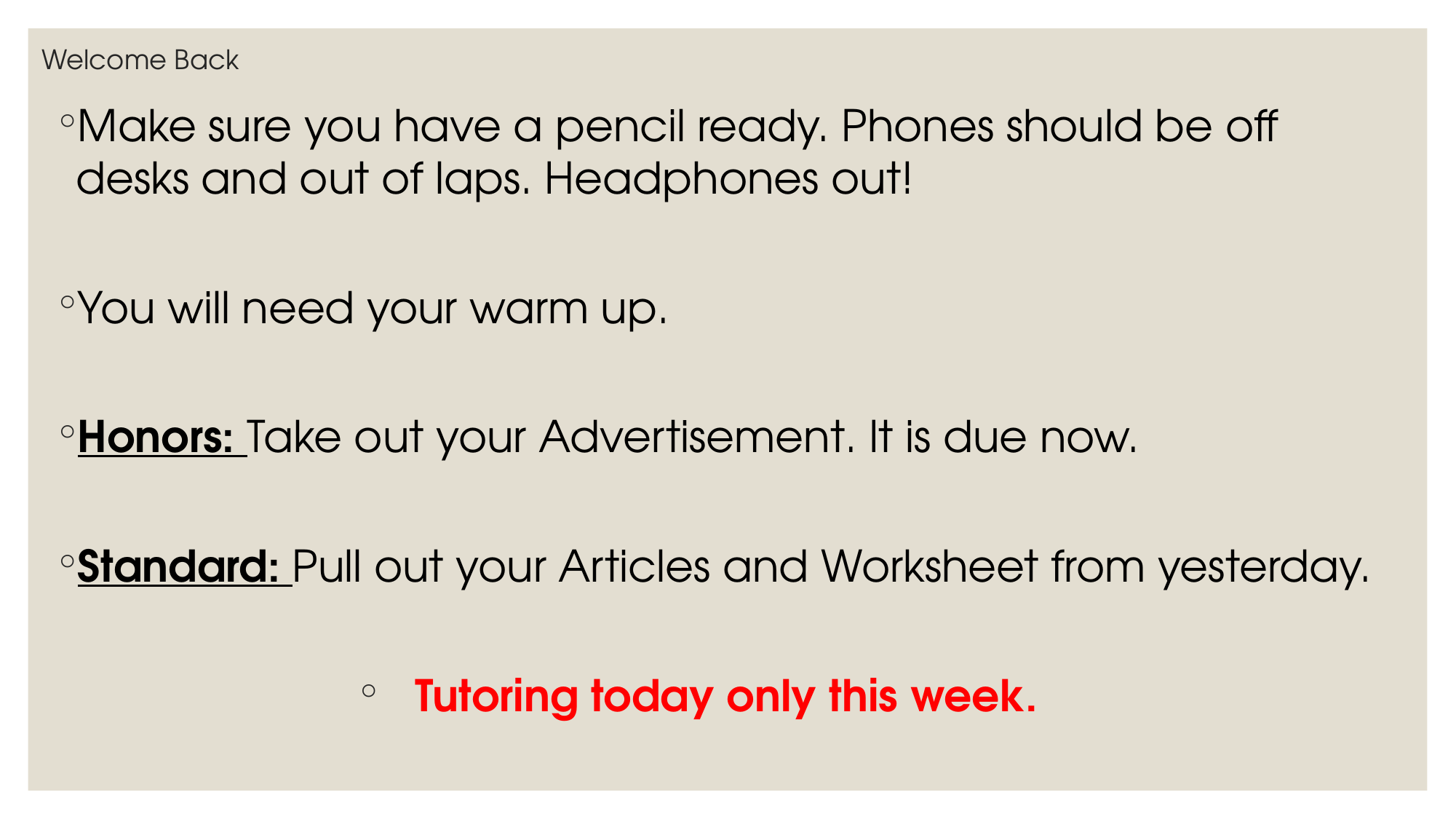

# Welcome Back
Make sure you have a pencil ready. Phones should be off desks and out of laps. Headphones out!

You will need your warm up.

Honors: Take out your Advertisement. It is due now.

Standard: Pull out your Articles and Worksheet from yesterday.

Tutoring today only this week.